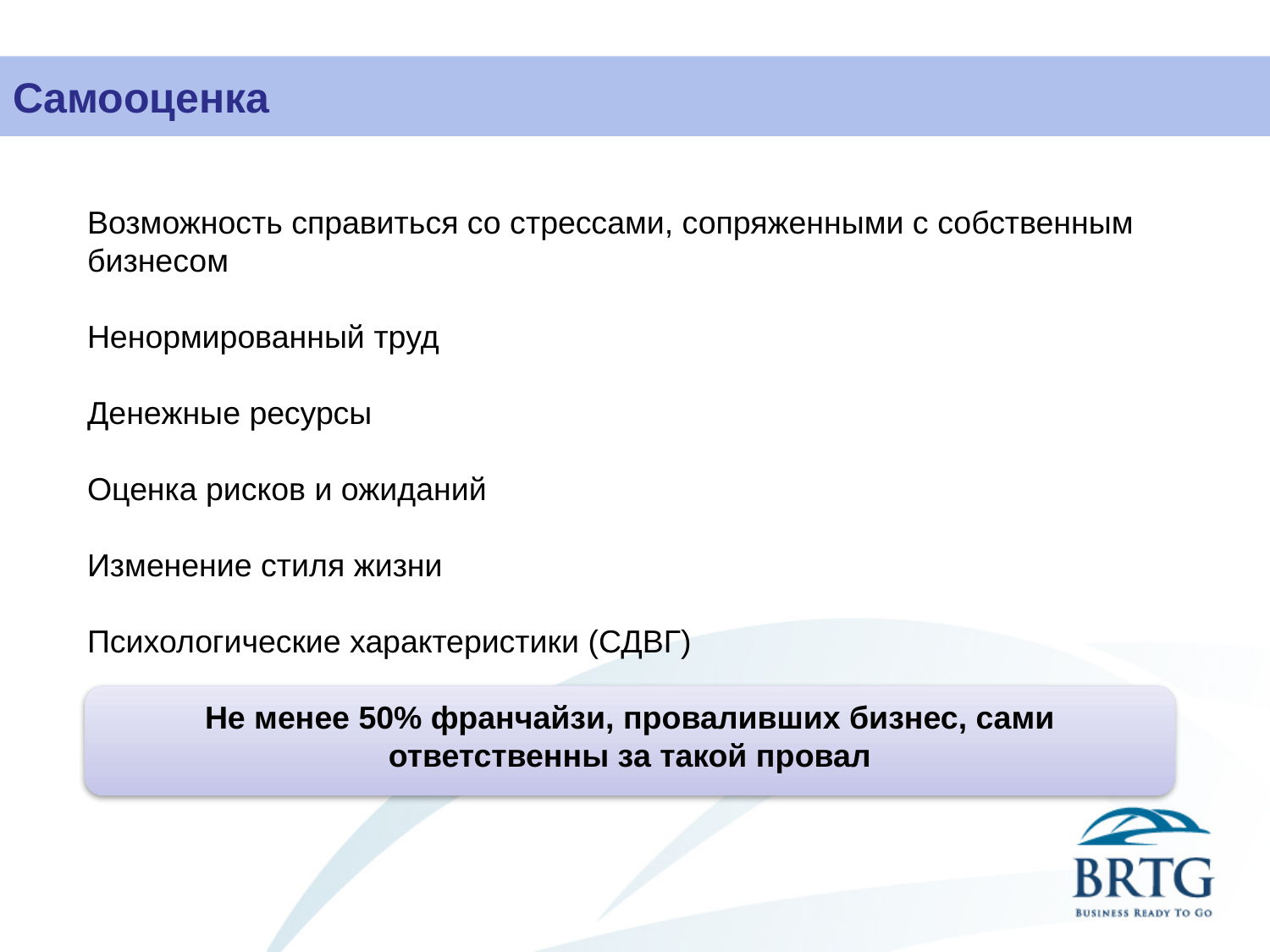

# Самооценка
Возможность справиться со стрессами, сопряженными с собственным бизнесом

Ненормированный труд

Денежные ресурсы

Оценка рисков и ожиданий

Изменение стиля жизни

Психологические характеристики (СДВГ)

Не менее 50% франчайзи, проваливших бизнес, сами ответственны за такой провал